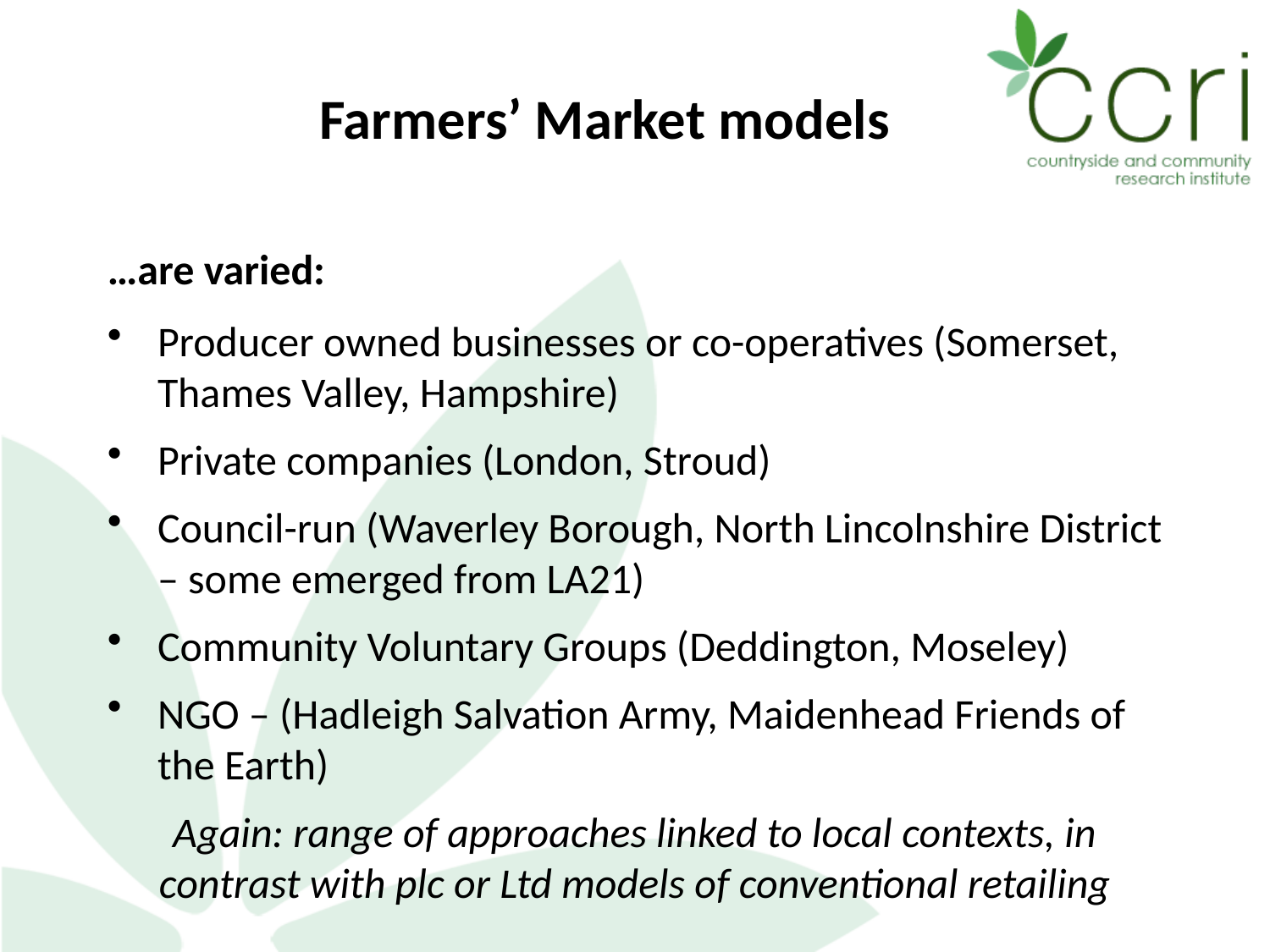

Farmers’ Market models
…are varied:

Producer owned businesses or co-operatives (Somerset, Thames Valley, Hampshire)

Private companies (London, Stroud)

Council-run (Waverley Borough, North Lincolnshire District – some emerged from LA21)

Community Voluntary Groups (Deddington, Moseley)

NGO – (Hadleigh Salvation Army, Maidenhead Friends of the Earth)

Again: range of approaches linked to local contexts, in contrast with plc or Ltd models of conventional retailing